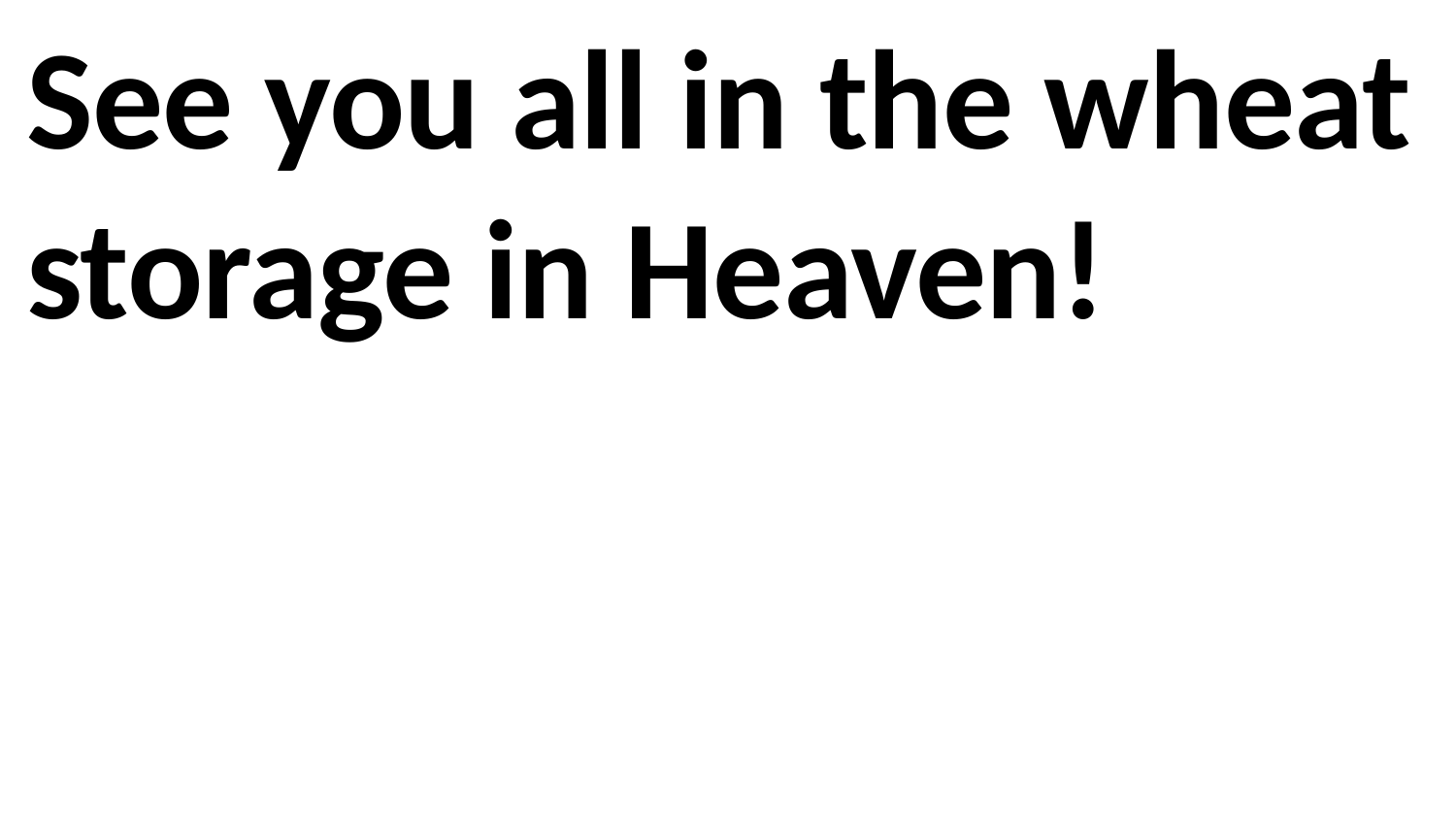

See you all in the wheat storage in Heaven!